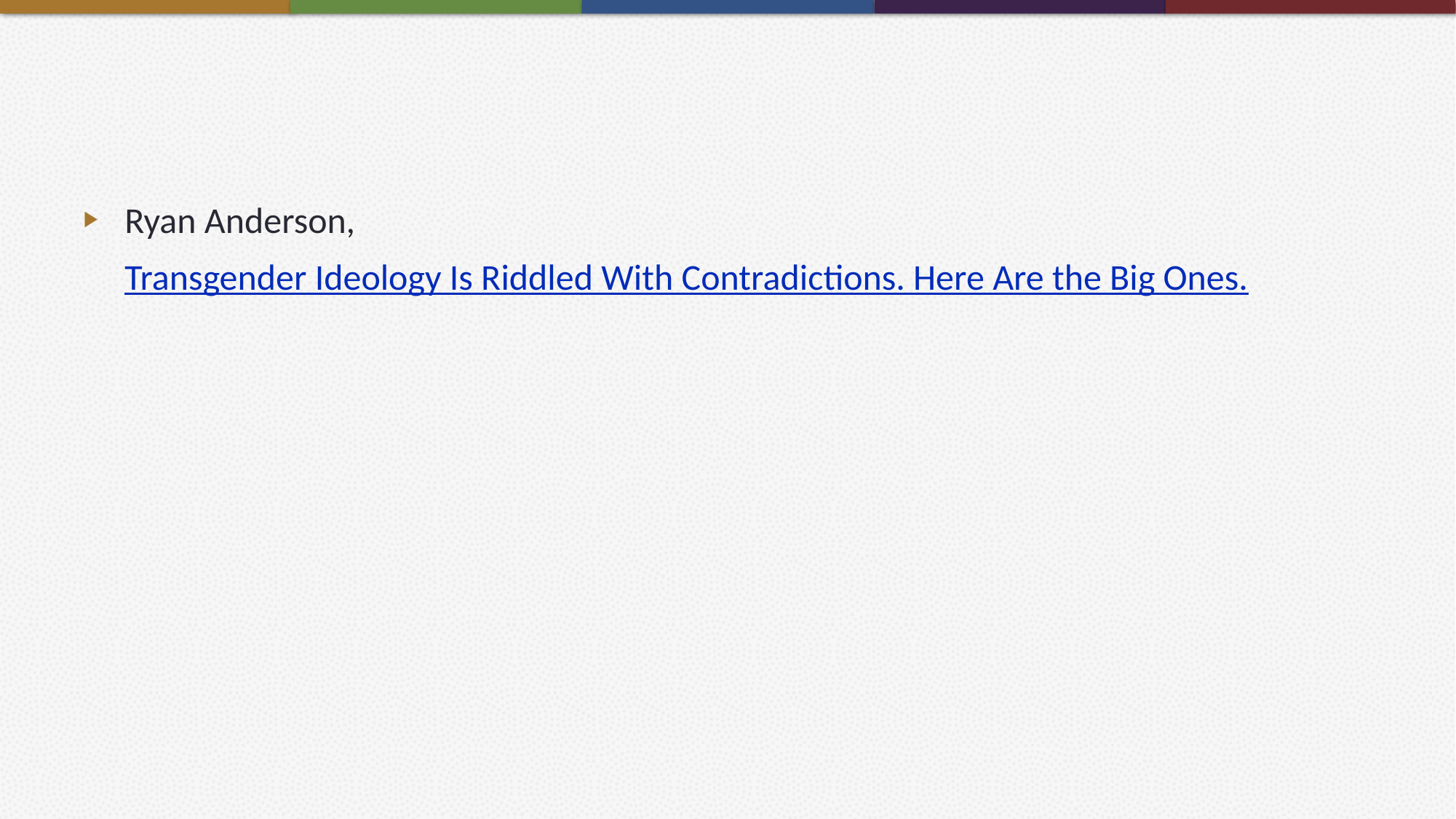

#
Ryan Anderson, Transgender Ideology Is Riddled With Contradictions. Here Are the Big Ones.